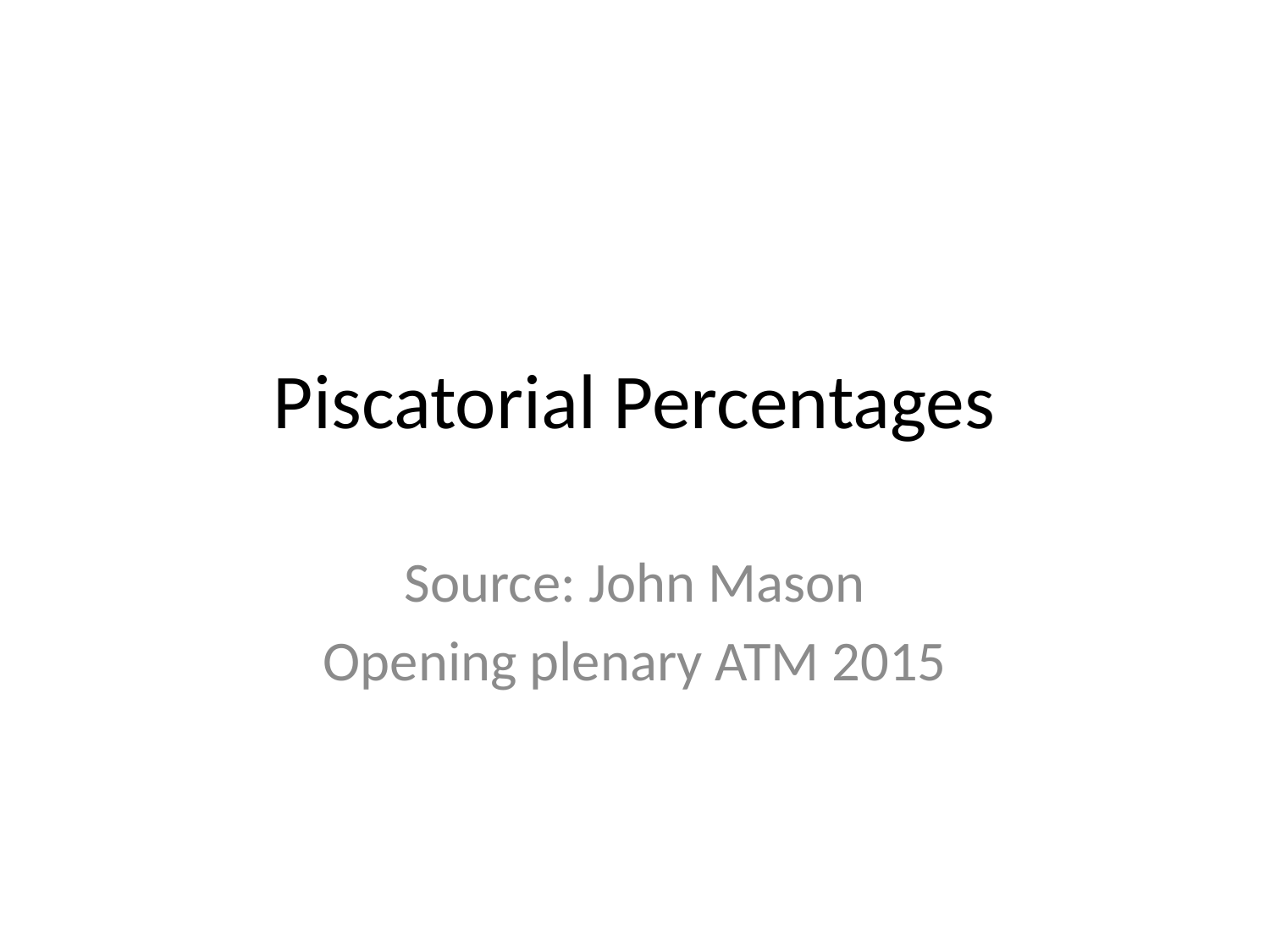

# Piscatorial Percentages
Source: John Mason
Opening plenary ATM 2015